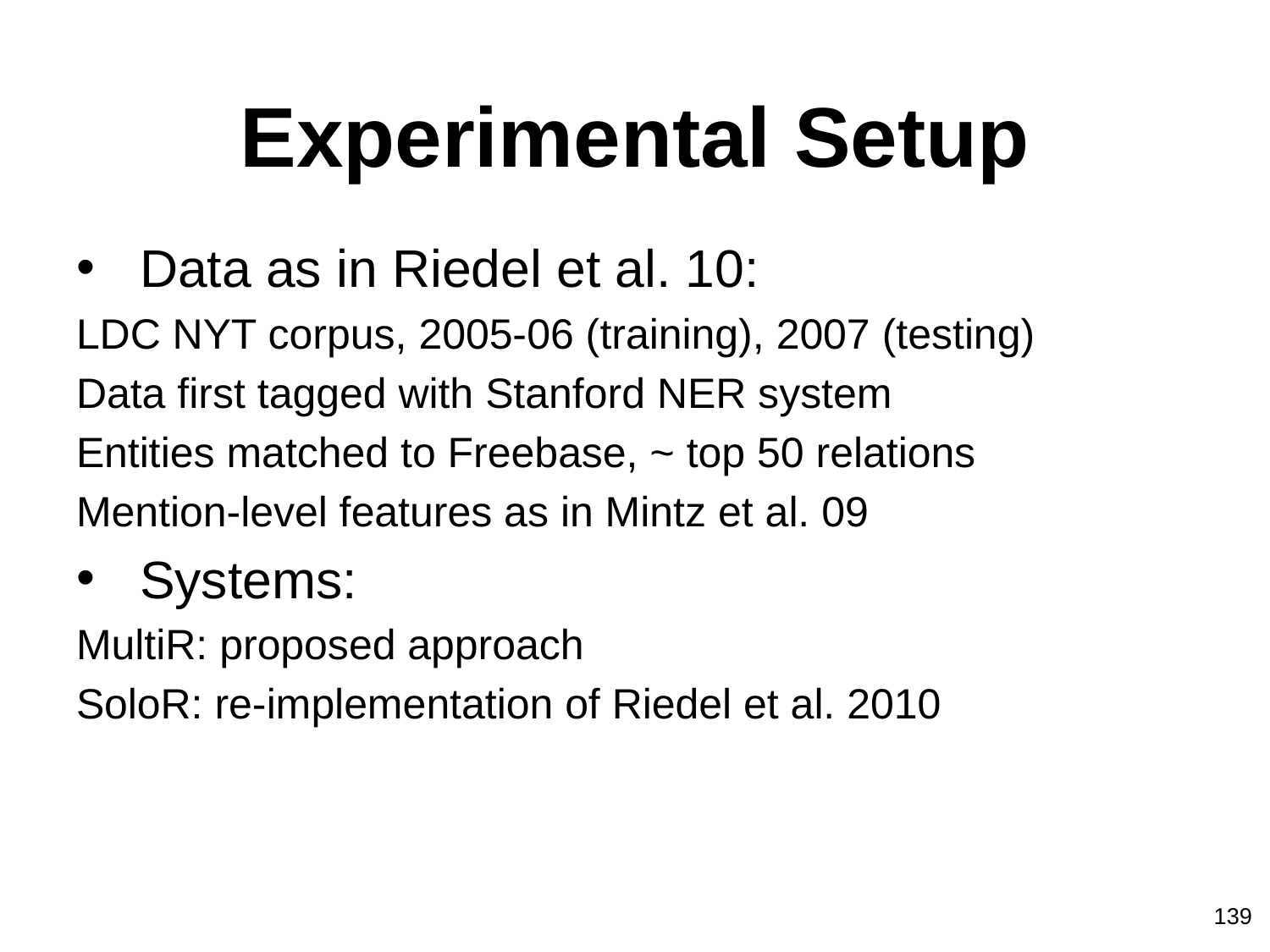

# Experimental Setup
Data as in Riedel et al. 10:
LDC NYT corpus, 2005-06 (training), 2007 (testing)
Data first tagged with Stanford NER system
Entities matched to Freebase, ~ top 50 relations
Mention-level features as in Mintz et al. 09
Systems:
MultiR: proposed approach
SoloR: re-implementation of Riedel et al. 2010
139